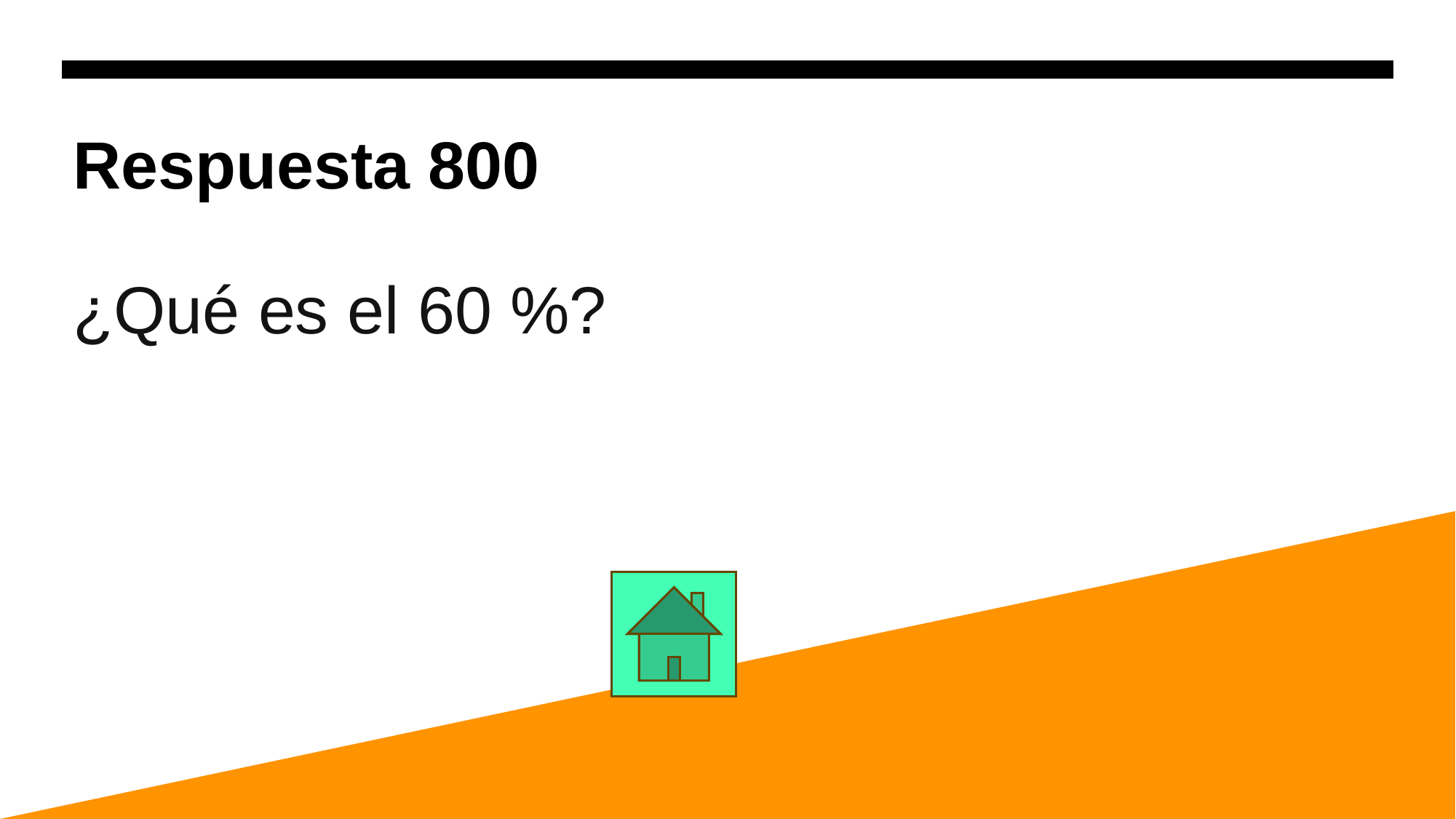

# Respuesta 800
¿Qué es el 60 %?